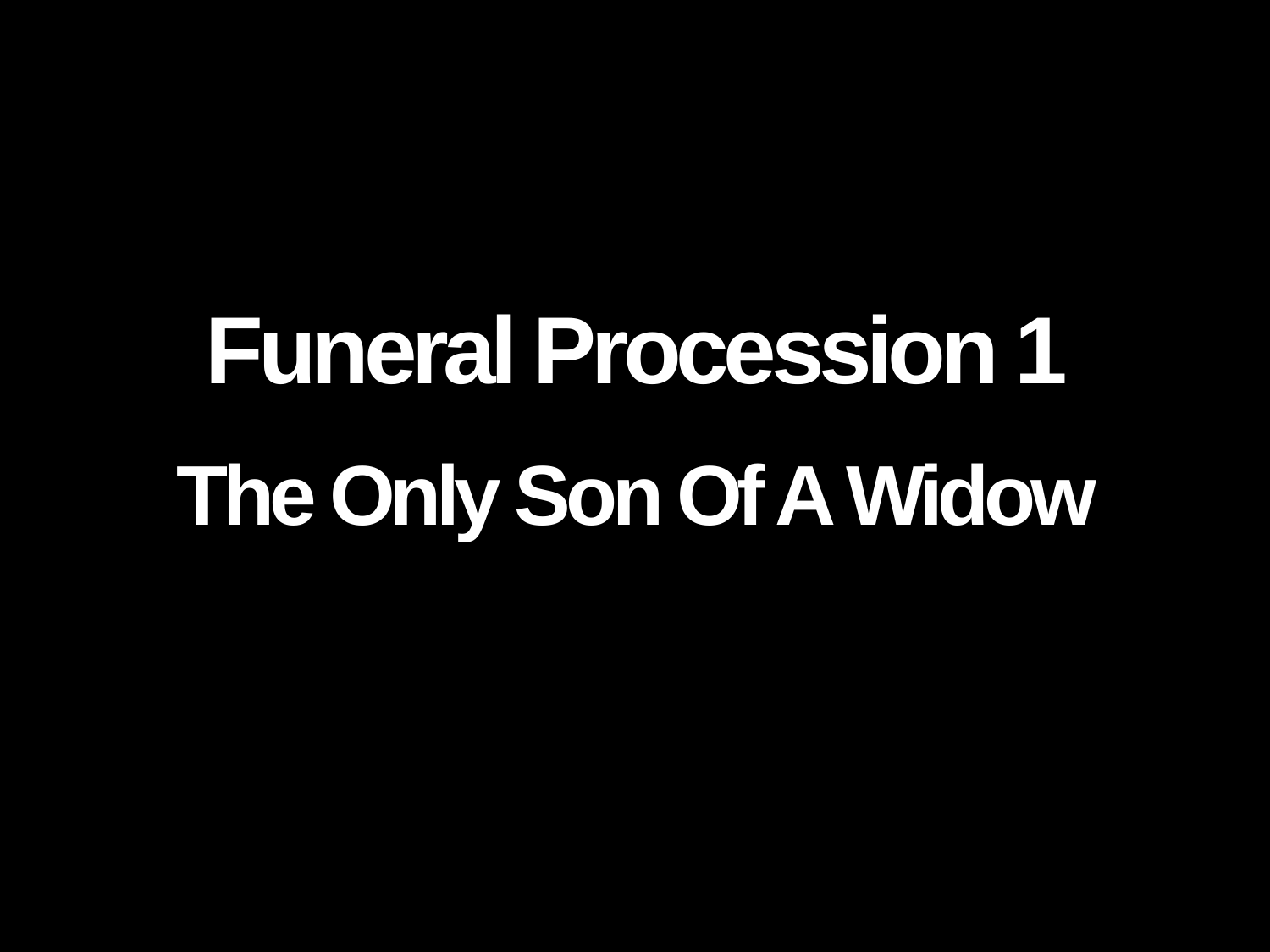

Funeral Procession 1

The Only Son Of A Widow